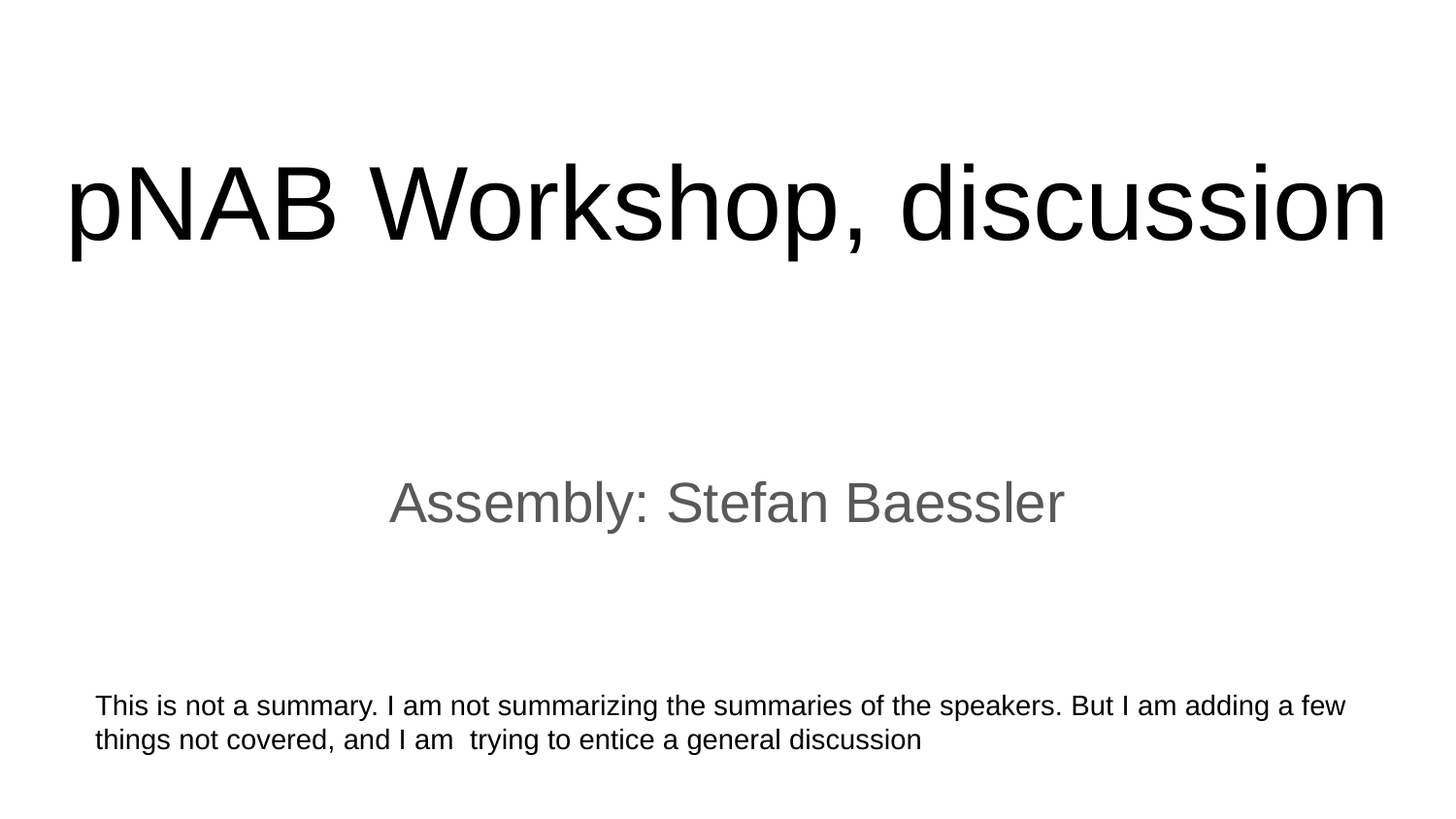

# pNAB Workshop, discussion
Assembly: Stefan Baessler
This is not a summary. I am not summarizing the summaries of the speakers. But I am adding a few things not covered, and I am  trying to entice a general discussion